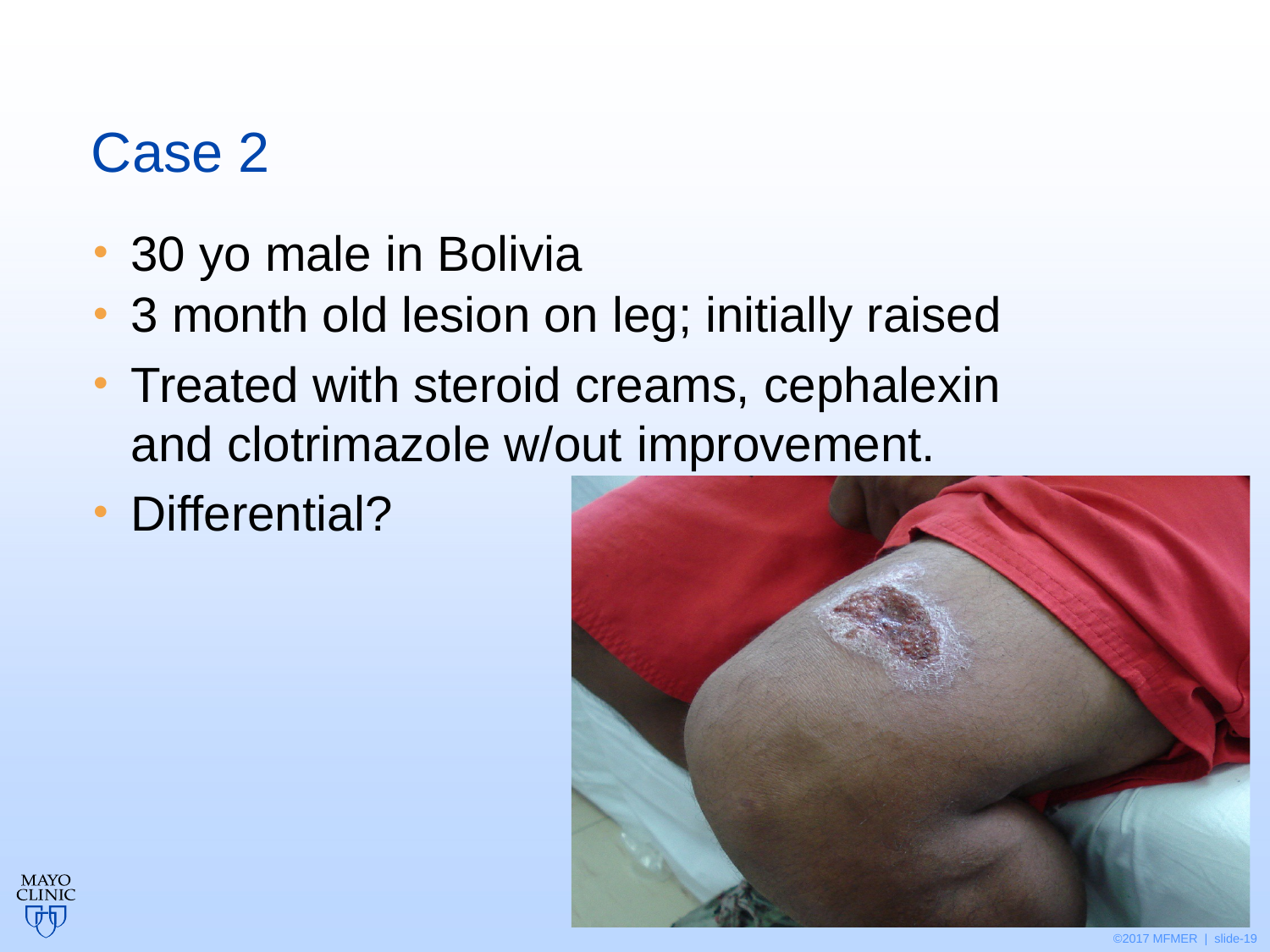

# Case 2
30 yo male in Bolivia
3 month old lesion on leg; initially raised
Treated with steroid creams, cephalexin and clotrimazole w/out improvement.
Differential?